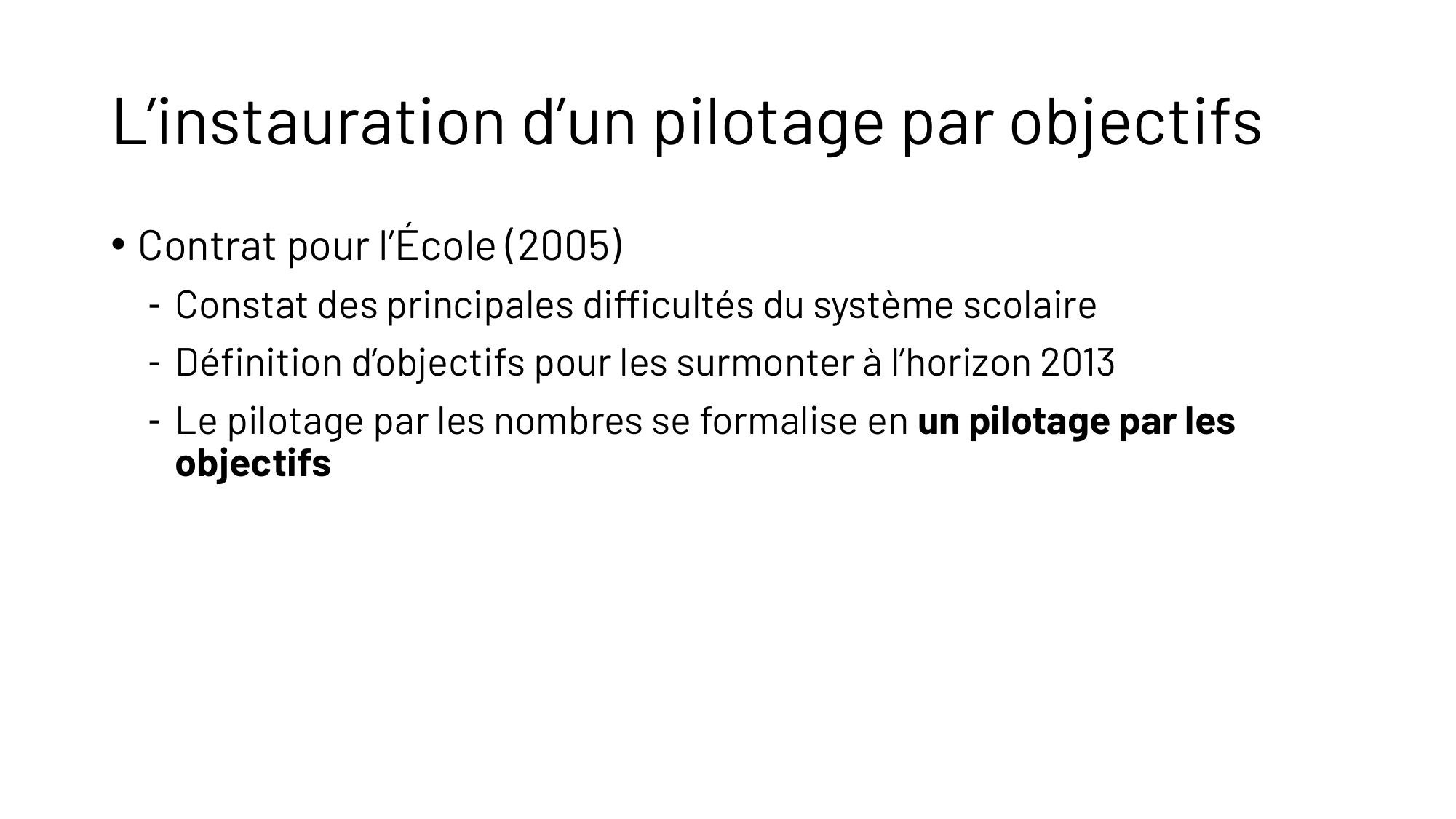

# L’instauration d’un pilotage par objectifs
Contrat pour l’École (2005)
Constat des principales difficultés du système scolaire
Définition d’objectifs pour les surmonter à l’horizon 2013
Le pilotage par les nombres se formalise en un pilotage par les objectifs